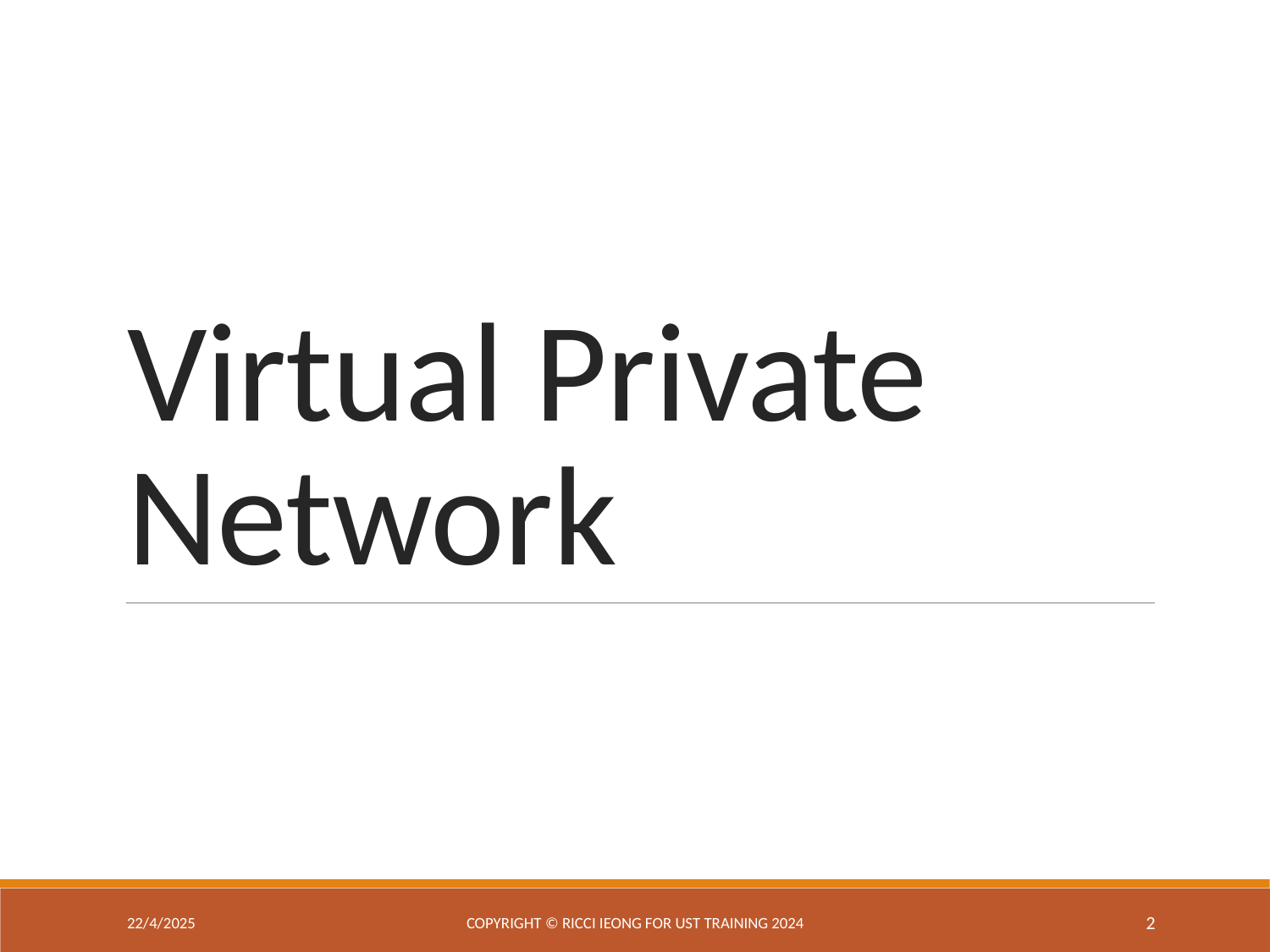

# Virtual Private Network

22/4/2025
Copyright © Ricci IEONG for UST training 2024
2